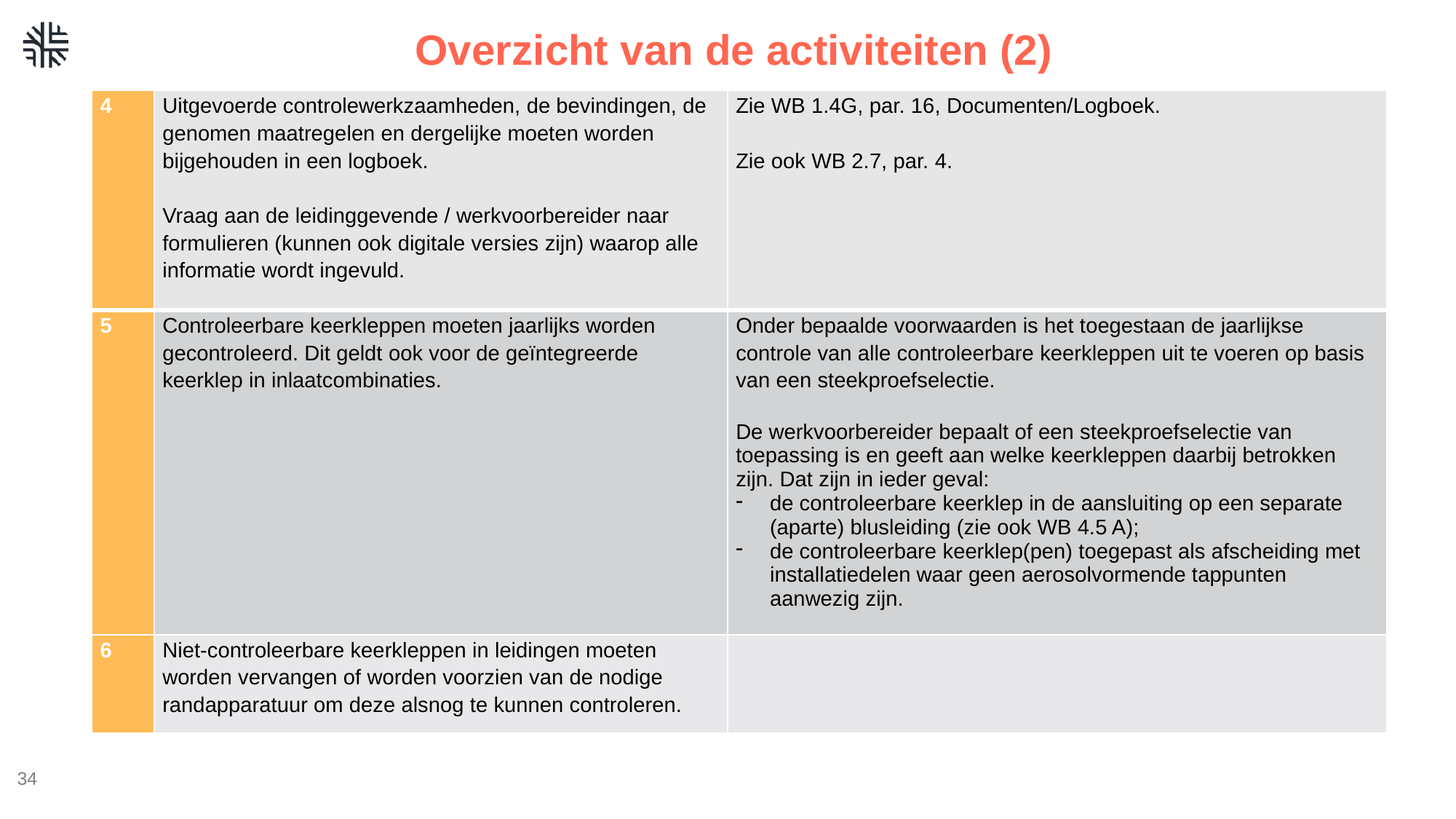

# Overzicht van de activiteiten (2)
| 4 | Uitgevoerde controlewerkzaamheden, de bevindingen, de genomen maatregelen en dergelijke moeten worden bijgehouden in een logboek.   Vraag aan de leidinggevende / werkvoorbereider naar formulieren (kunnen ook digitale versies zijn) waarop alle informatie wordt ingevuld. | Zie WB 1.4G, par. 16, Documenten/Logboek.   Zie ook WB 2.7, par. 4. |
| --- | --- | --- |
| 5 | Controleerbare keerkleppen moeten jaarlijks worden gecontroleerd. Dit geldt ook voor de geïntegreerde keerklep in inlaatcombinaties. | Onder bepaalde voorwaarden is het toegestaan de jaarlijkse controle van alle controleerbare keerkleppen uit te voeren op basis van een steekproefselectie. De werkvoorbereider bepaalt of een steekproefselectie van toepassing is en geeft aan welke keerkleppen daarbij betrokken zijn. Dat zijn in ieder geval: de controleerbare keerklep in de aansluiting op een separate (aparte) blusleiding (zie ook WB 4.5 A); de controleerbare keerklep(pen) toegepast als afscheiding met installatiedelen waar geen aerosolvormende tappunten aanwezig zijn. |
| 6 | Niet-controleerbare keerkleppen in leidingen moeten worden vervangen of worden voorzien van de nodige randapparatuur om deze alsnog te kunnen controleren. |  |
34